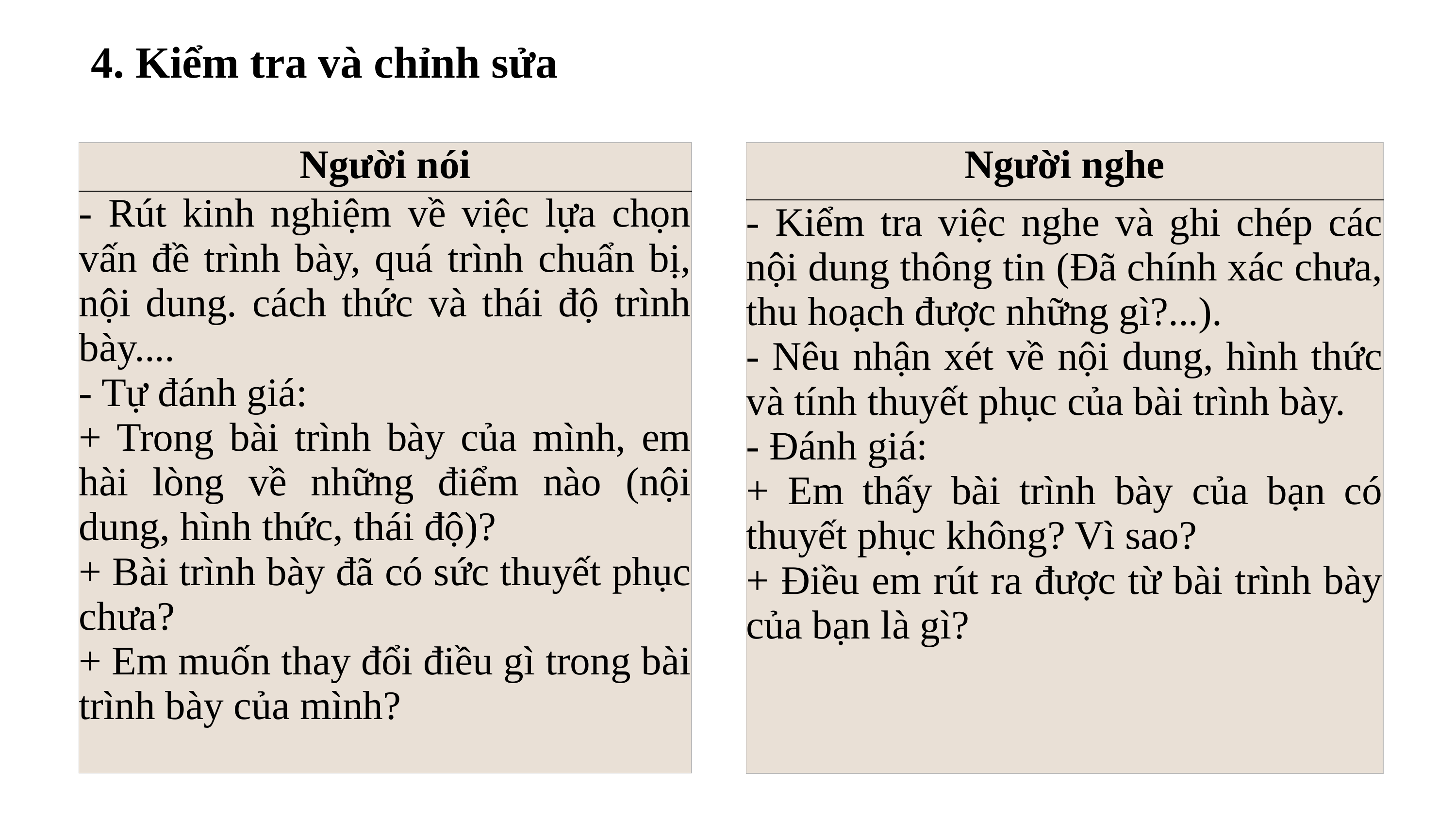

4. Kiểm tra và chỉnh sửa
| Người nói |
| --- |
| - Rút kinh nghiệm về việc lựa chọn vấn đề trình bày, quá trình chuẩn bị, nội dung. cách thức và thái độ trình bày.... - Tự đánh giá: + Trong bài trình bày của mình, em hài lòng về những điểm nào (nội dung, hình thức, thái độ)? + Bài trình bày đã có sức thuyết phục chưa? + Em muốn thay đổi điều gì trong bài trình bày của mình? |
| Người nghe |
| --- |
| - Kiểm tra việc nghe và ghi chép các nội dung thông tin (Đã chính xác chưa, thu hoạch được những gì?...). - Nêu nhận xét về nội dung, hình thức và tính thuyết phục của bài trình bày. - Đánh giá: + Em thấy bài trình bày của bạn có thuyết phục không? Vì sao? + Điều em rút ra được từ bài trình bày của bạn là gì? |